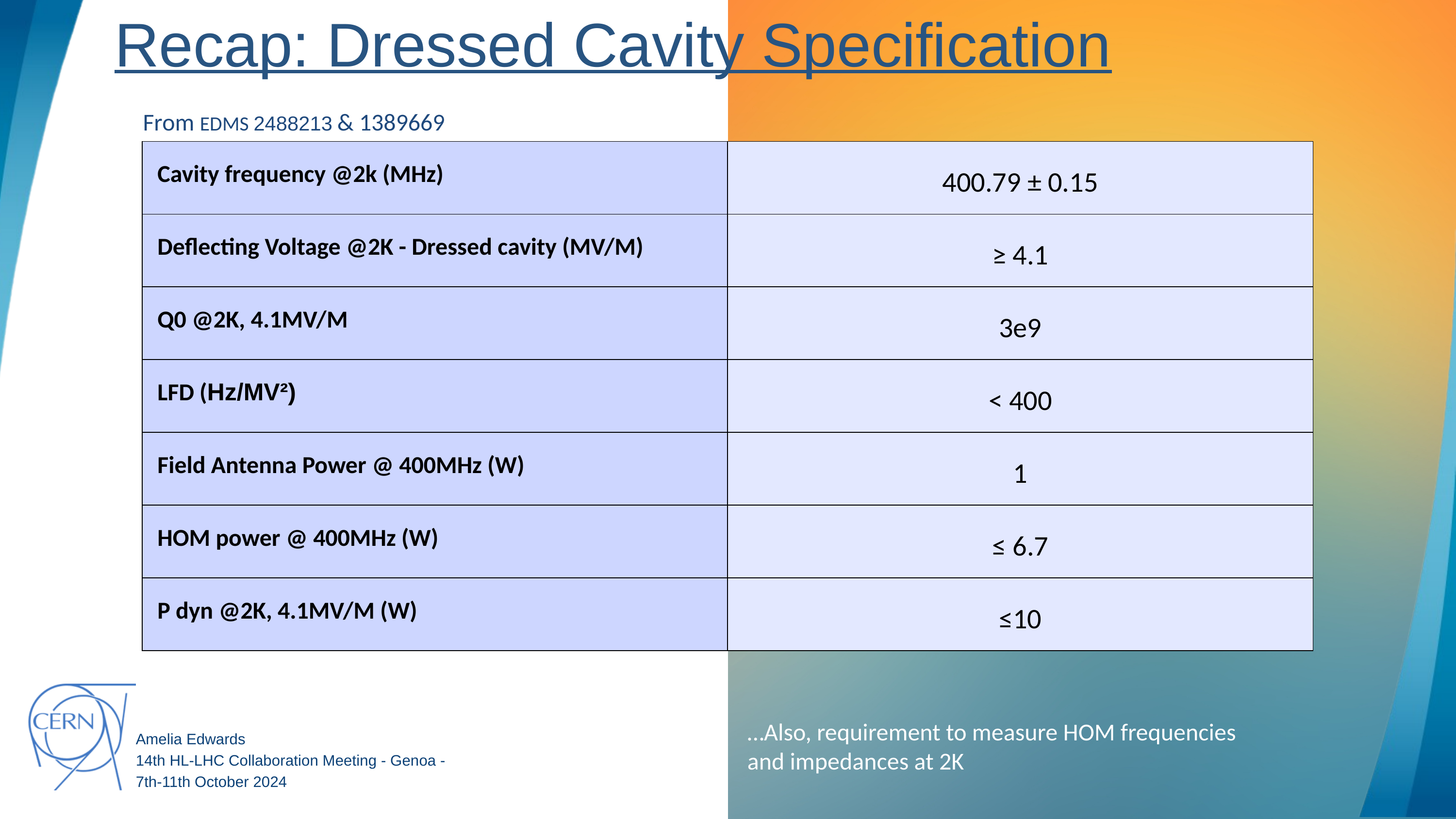

Recap: Dressed Cavity Specification
From EDMS 2488213 & 1389669
| Cavity frequency @2k (MHz) | 400.79 ± 0.15 |
| --- | --- |
| Deflecting Voltage @2K - Dressed cavity (MV/M) | ≥ 4.1 |
| Q0 @2K, 4.1MV/M | 3e9 |
| LFD (Hz/MV²) | < 400 |
| Field Antenna Power @ 400MHz (W) | 1 |
| HOM power @ 400MHz (W) | ≤ 6.7 |
| P dyn @2K, 4.1MV/M (W) | ≤10 |

…Also, requirement to measure HOM frequencies and impedances at 2K
Amelia Edwards
14th HL-LHC Collaboration Meeting - Genoa -
7th-11th October 2024